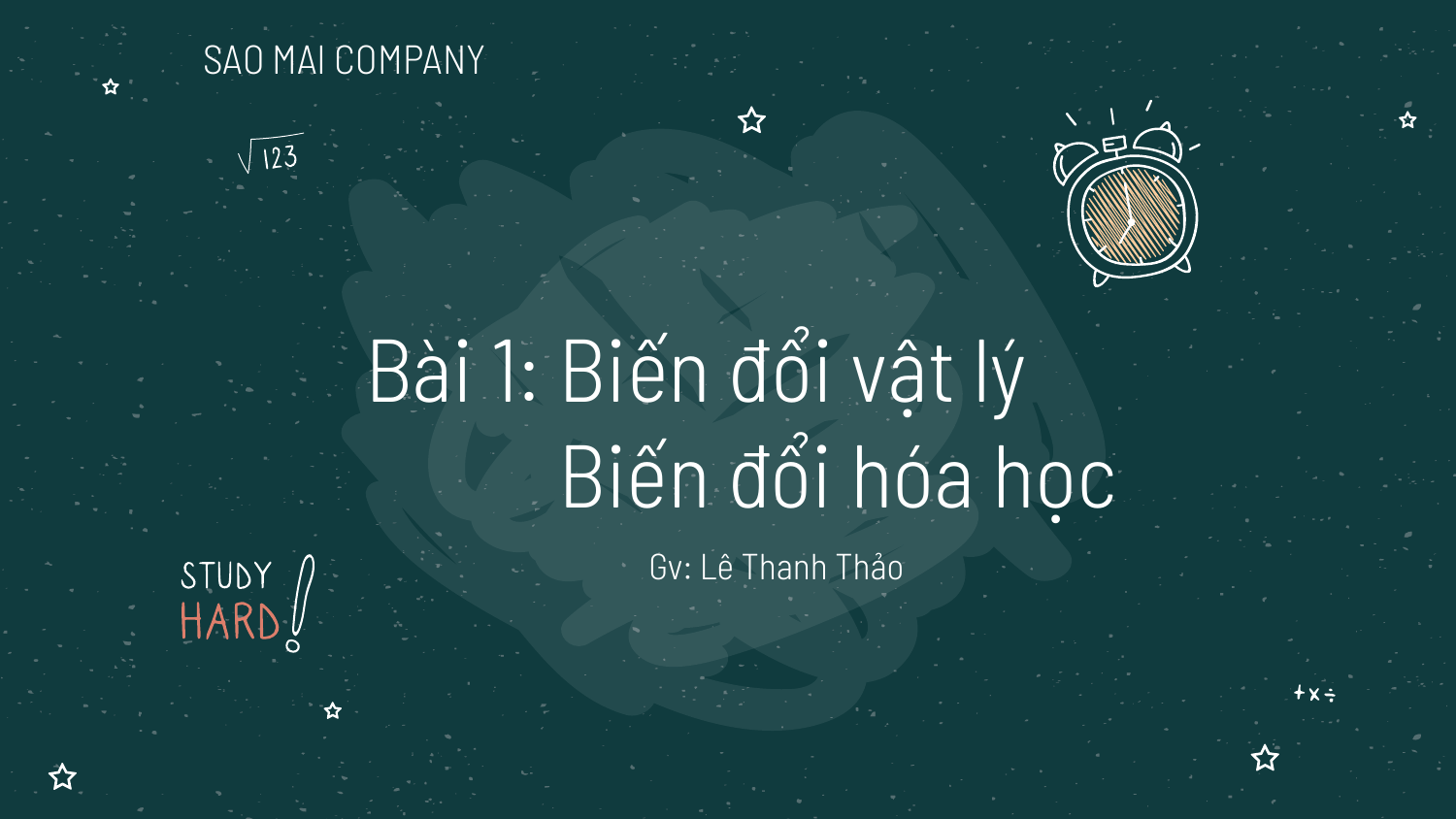

SAO MAI COMPANY

Bài 1: Biến đổi vật lý
                Biến đổi hóa học
Gv: Lê Thanh Thảo